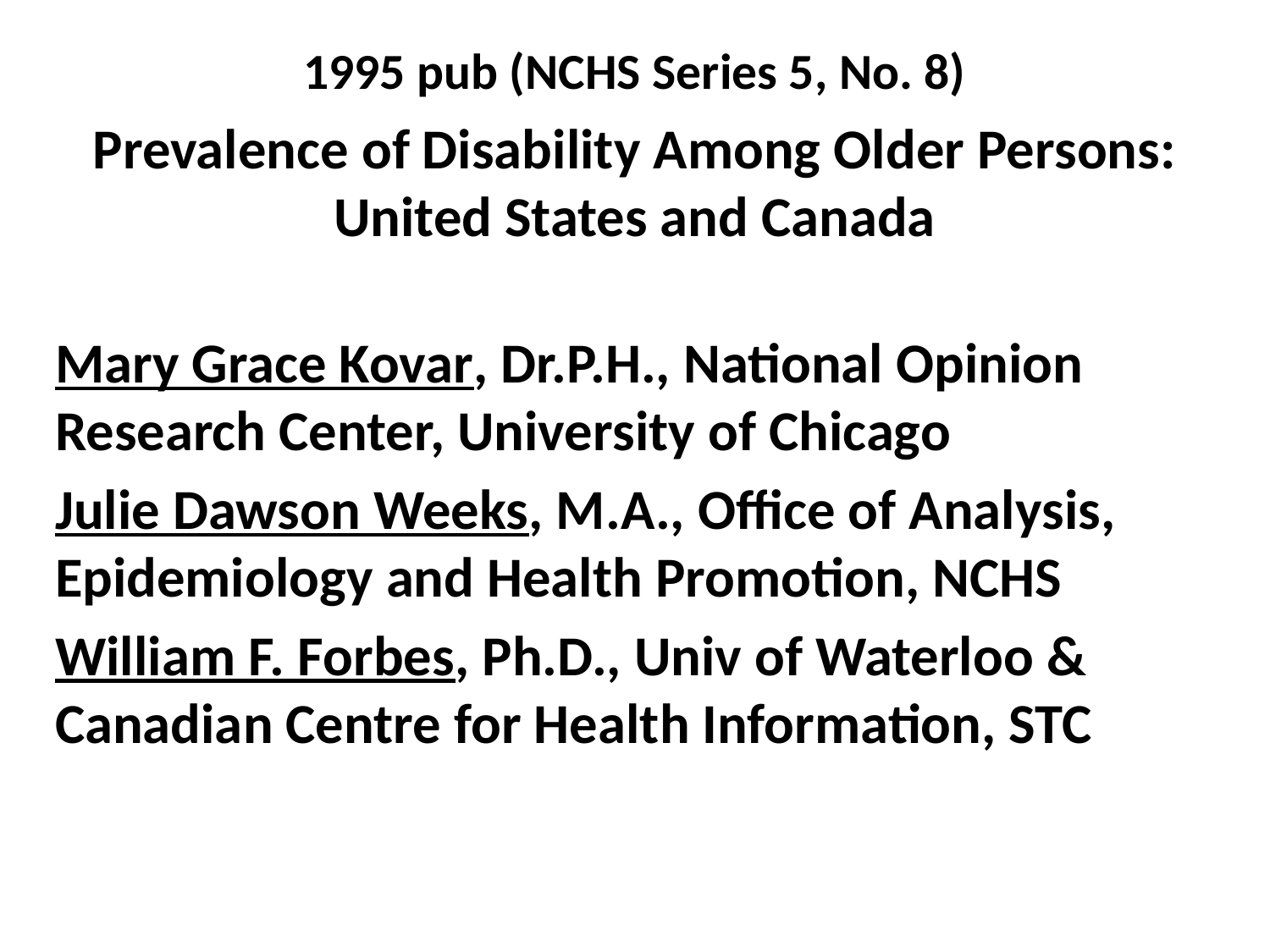

# 1995 pub (NCHS Series 5, No. 8)
Prevalence of Disability Among Older Persons:
United States and Canada

Mary Grace Kovar, Dr.P.H., National Opinion Research Center, University of Chicago
Julie Dawson Weeks, M.A., Office of Analysis, Epidemiology and Health Promotion, NCHS
William F. Forbes, Ph.D., Univ of Waterloo &
Canadian Centre for Health Information, STC